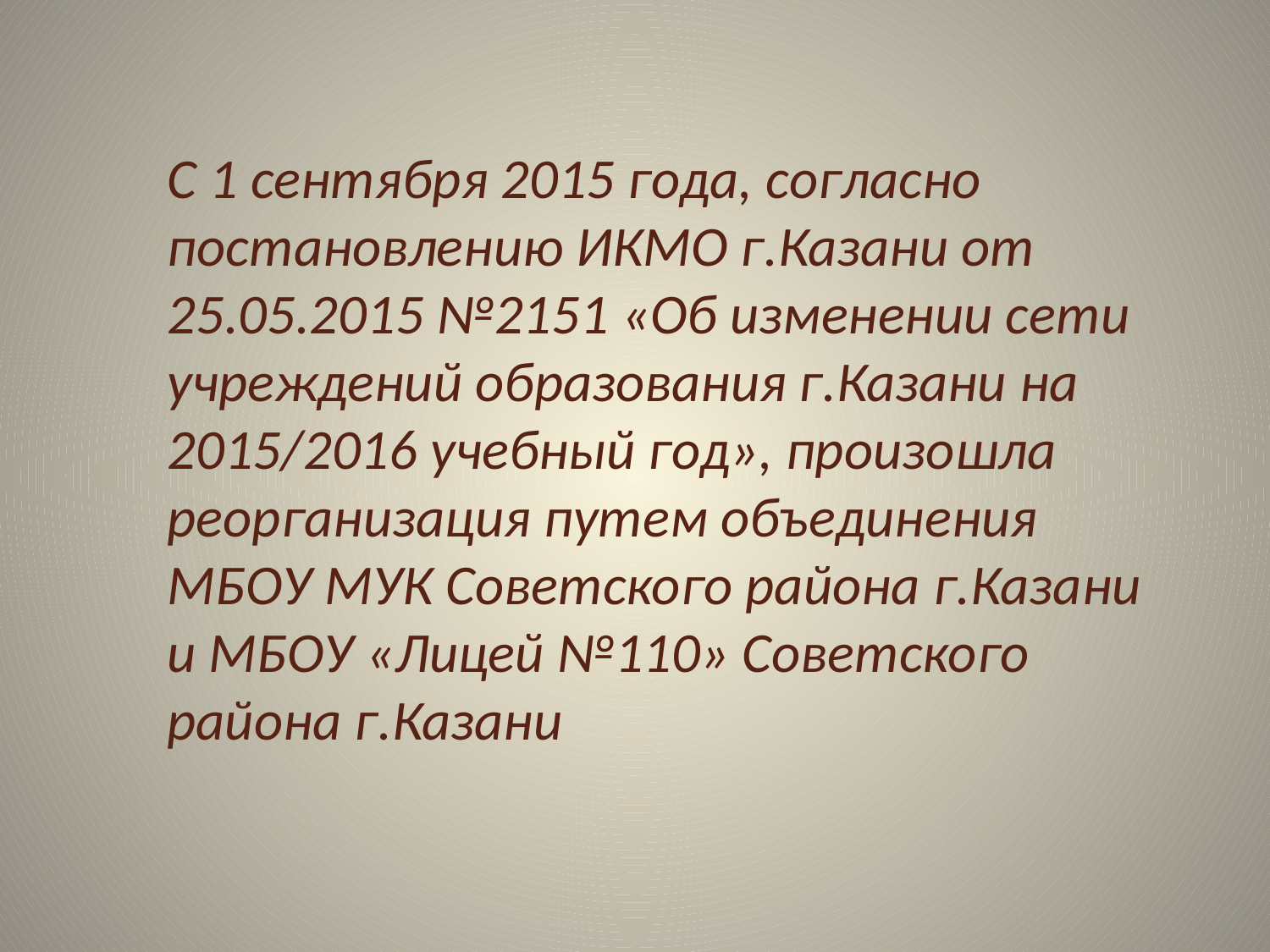

С 1 сентября 2015 года, согласно постановлению ИКМО г.Казани от 25.05.2015 №2151 «Об изменении сети учреждений образования г.Казани на 2015/2016 учебный год», произошла реорганизация путем объединения МБОУ МУК Советского района г.Казани и МБОУ «Лицей №110» Советского района г.Казани